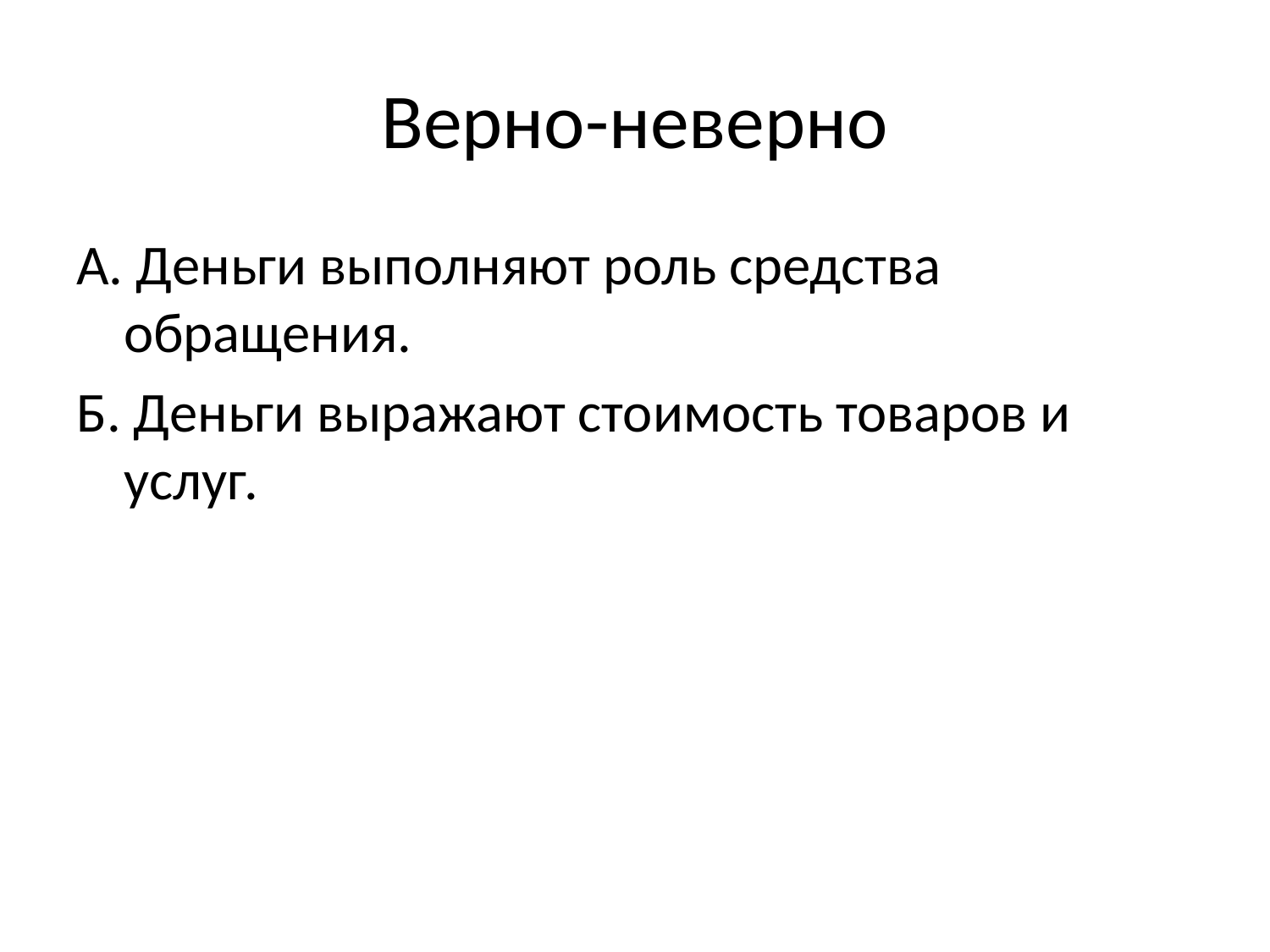

# Верно-неверно
А. Деньги выполняют роль средства обращения.
Б. Деньги выражают стоимость товаров и услуг.